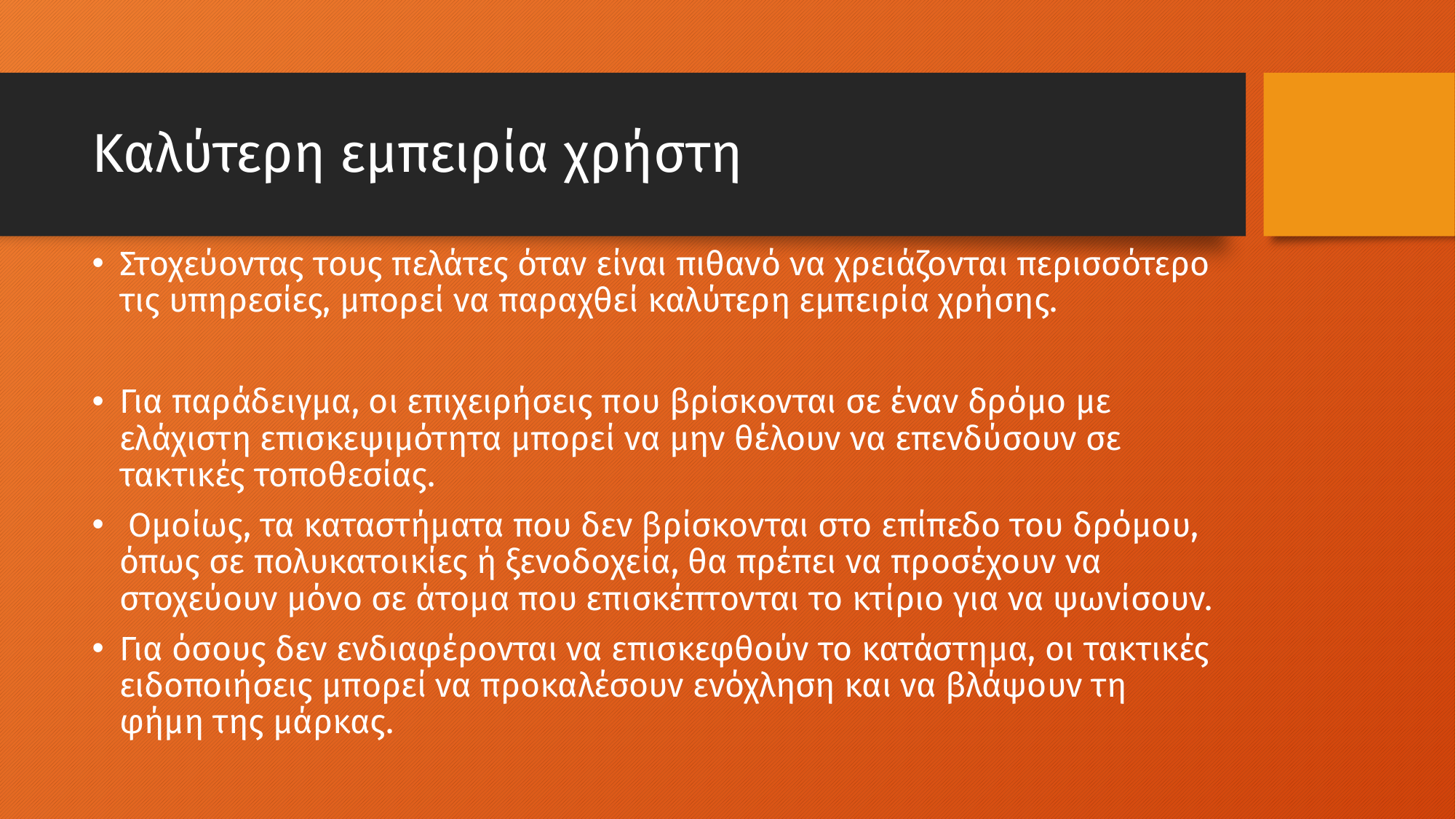

# Καλύτερη εμπειρία χρήστη
Στοχεύοντας τους πελάτες όταν είναι πιθανό να χρειάζονται περισσότερο τις υπηρεσίες, μπορεί να παραχθεί καλύτερη εμπειρία χρήσης.

Για παράδειγμα, οι επιχειρήσεις που βρίσκονται σε έναν δρόμο με ελάχιστη επισκεψιμότητα μπορεί να μην θέλουν να επενδύσουν σε τακτικές τοποθεσίας.
 Ομοίως, τα καταστήματα που δεν βρίσκονται στο επίπεδο του δρόμου, όπως σε πολυκατοικίες ή ξενοδοχεία, θα πρέπει να προσέχουν να στοχεύουν μόνο σε άτομα που επισκέπτονται το κτίριο για να ψωνίσουν.
Για όσους δεν ενδιαφέρονται να επισκεφθούν το κατάστημα, οι τακτικές ειδοποιήσεις μπορεί να προκαλέσουν ενόχληση και να βλάψουν τη φήμη της μάρκας.